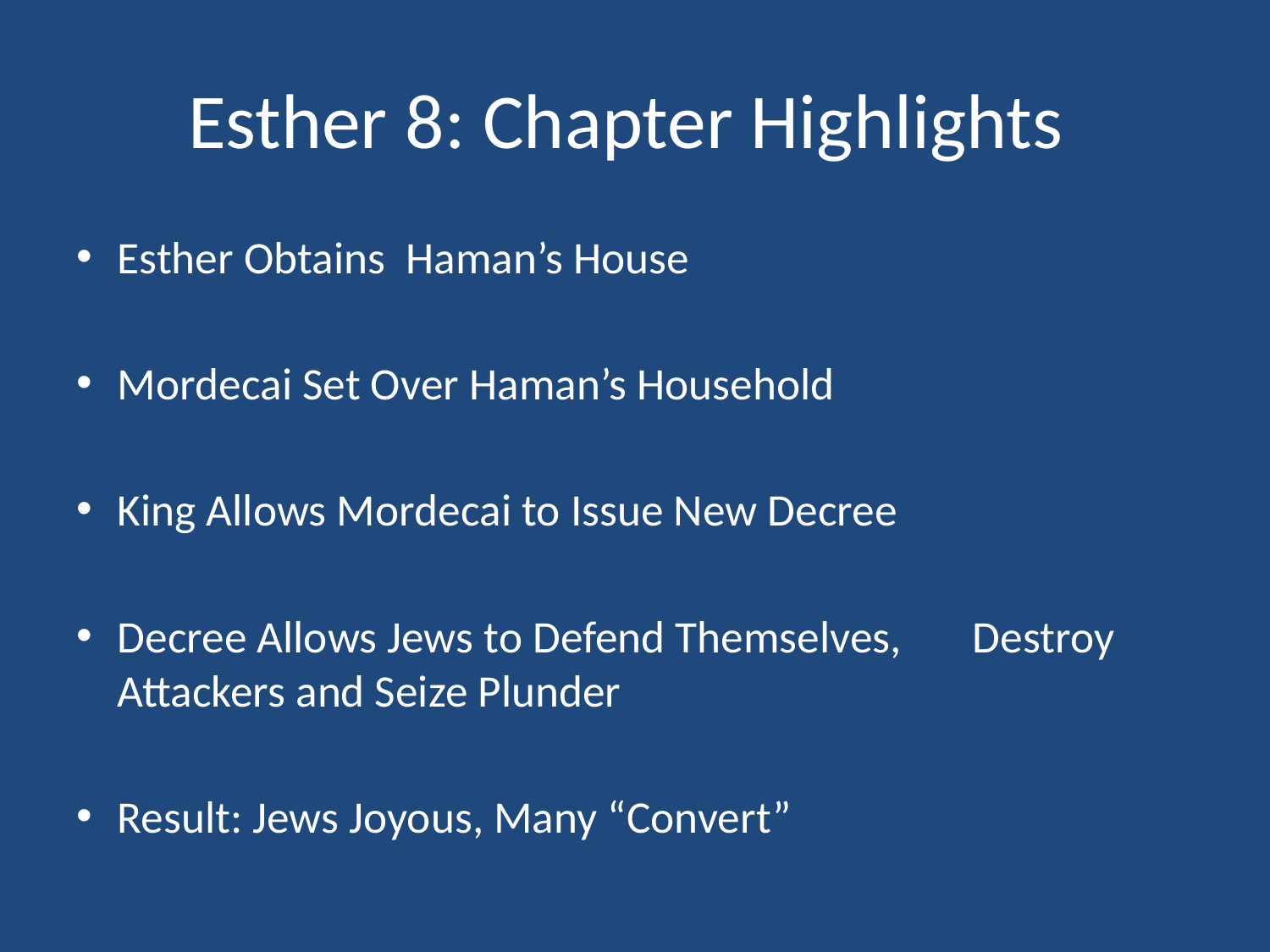

# Esther 8: Chapter Highlights
Esther Obtains  Haman’s House

Mordecai Set Over Haman’s Household

King Allows Mordecai to Issue New Decree

Decree Allows Jews to Defend Themselves,       Destroy Attackers and Seize Plunder

Result: Jews Joyous, Many “Convert”